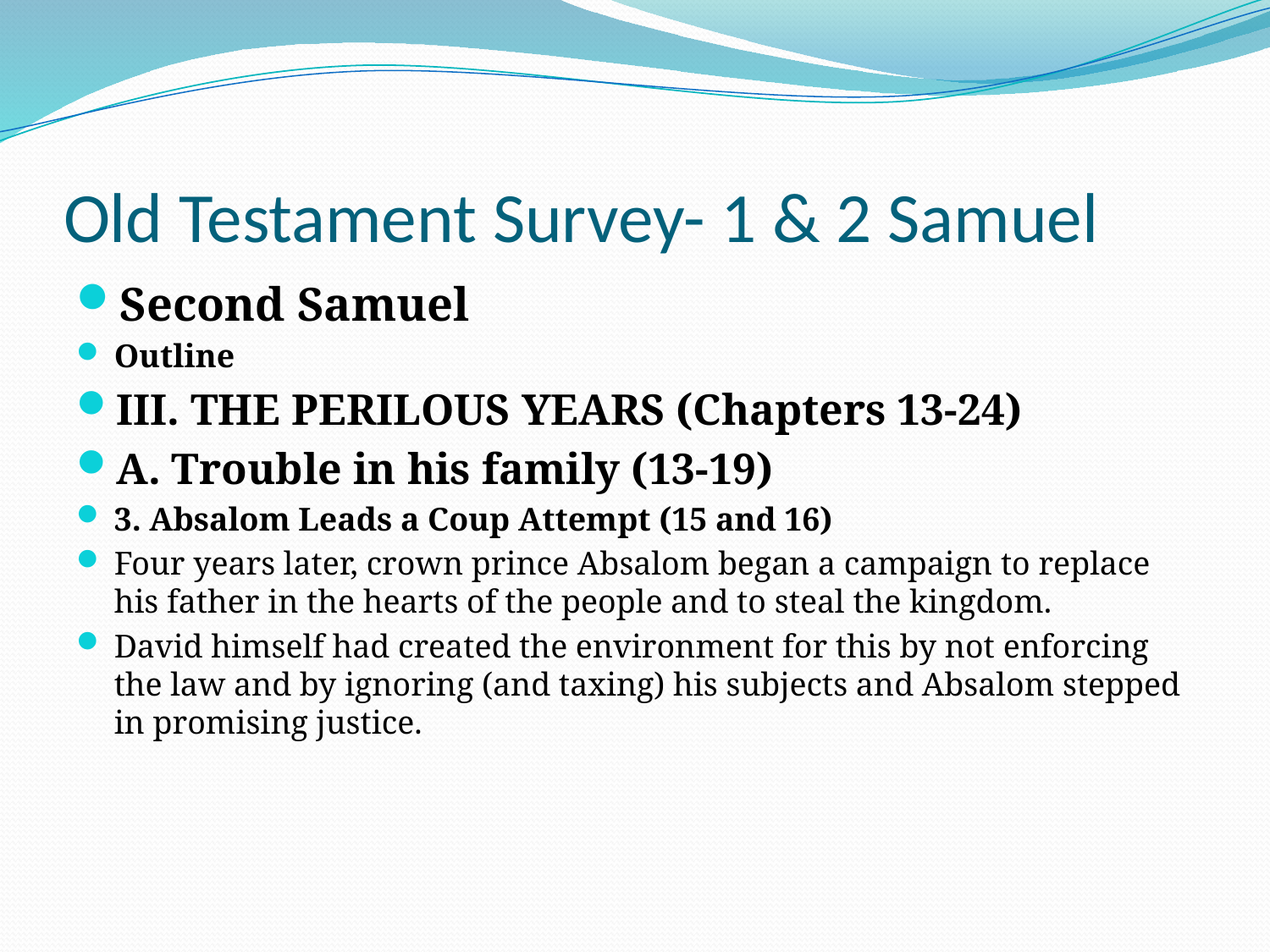

# Old Testament Survey- 1 & 2 Samuel
Second Samuel
Outline
III. THE PERILOUS YEARS (Chapters 13-24)
A. Trouble in his family (13-19)
3. Absalom Leads a Coup Attempt (15 and 16)
Four years later, crown prince Absalom began a campaign to replace his father in the hearts of the people and to steal the kingdom.
David himself had created the environment for this by not enforcing the law and by ignoring (and taxing) his subjects and Absalom stepped in promising justice.